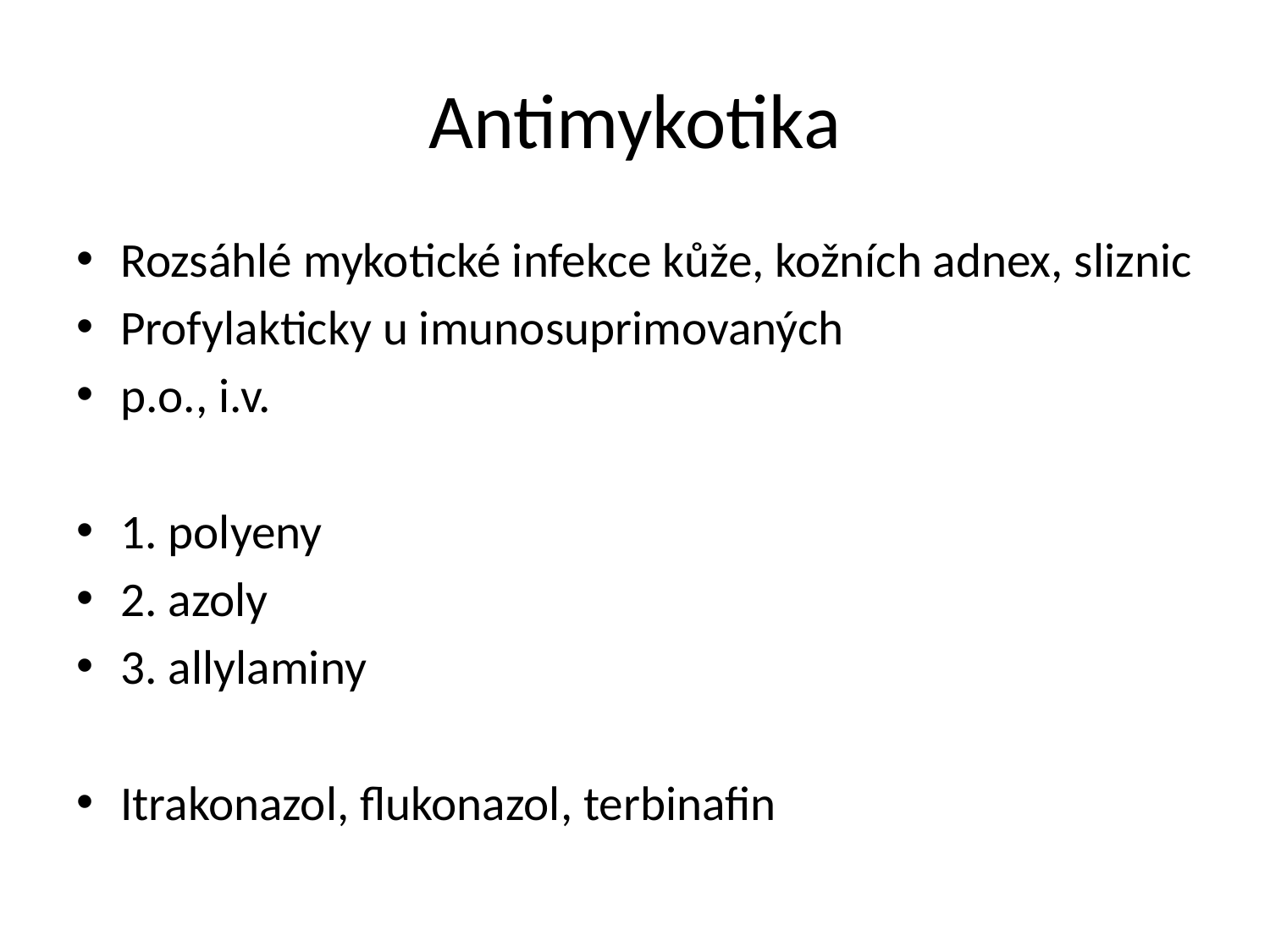

# Antimykotika
Rozsáhlé mykotické infekce kůže, kožních adnex, sliznic
Profylakticky u imunosuprimovaných
p.o., i.v.

1. polyeny
2. azoly
3. allylaminy

Itrakonazol, flukonazol, terbinafin